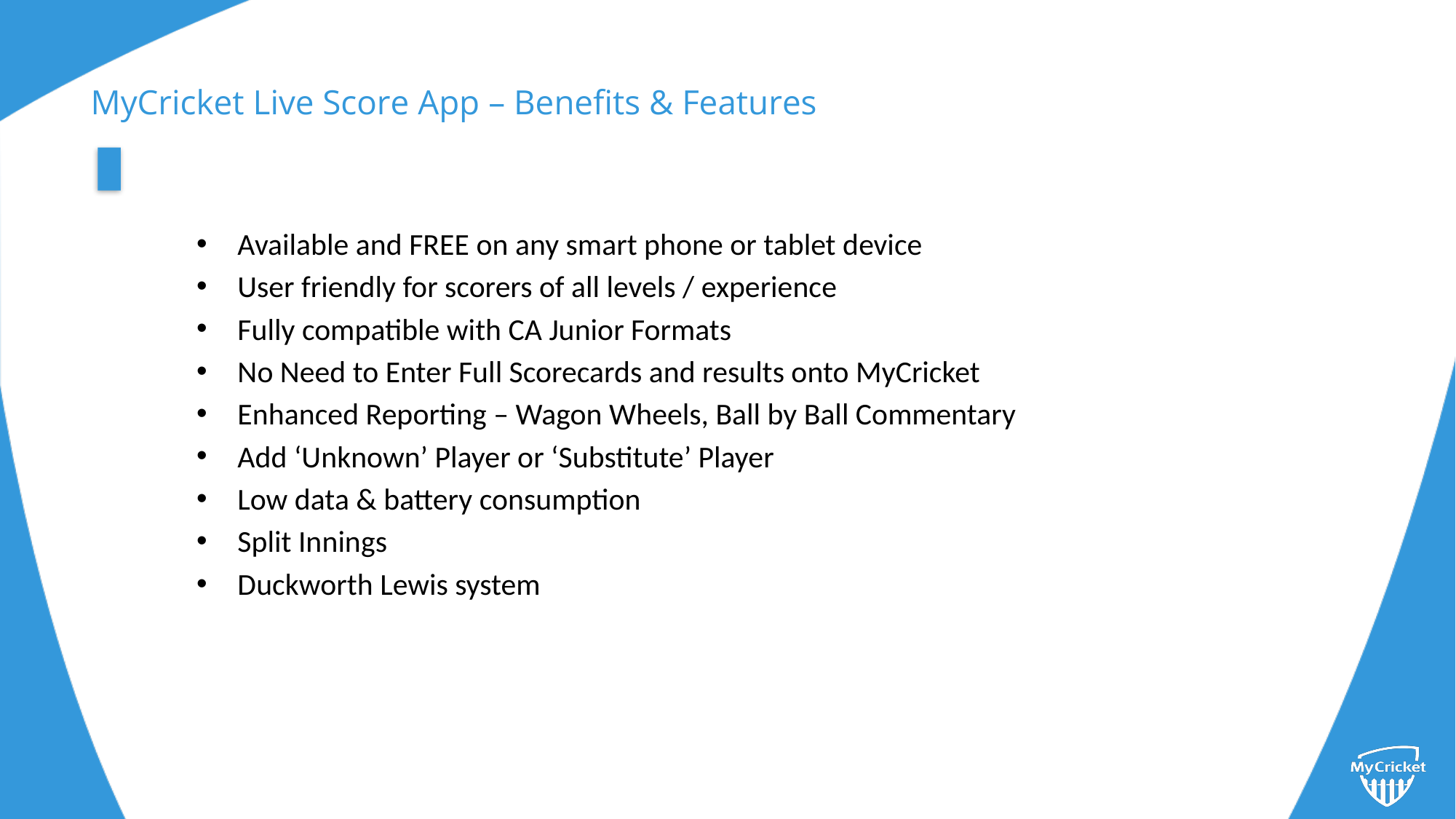

MyCricket Live Score App – Benefits & Features
Available and FREE on any smart phone or tablet device
User friendly for scorers of all levels / experience
Fully compatible with CA Junior Formats
No Need to Enter Full Scorecards and results onto MyCricket
Enhanced Reporting – Wagon Wheels, Ball by Ball Commentary
Add ‘Unknown’ Player or ‘Substitute’ Player
Low data & battery consumption
Split Innings
Duckworth Lewis system